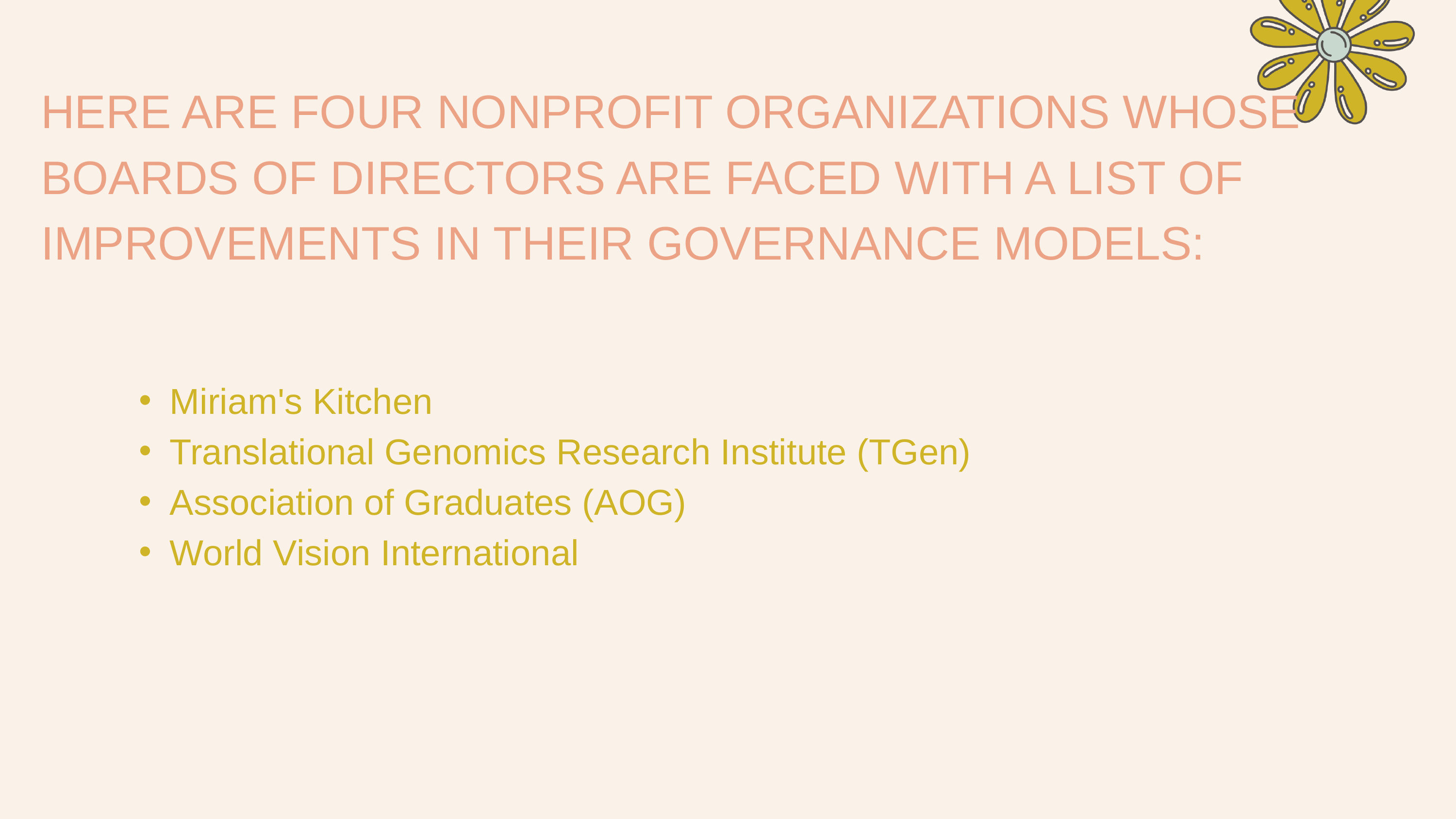

HERE ARE FOUR NONPROFIT ORGANIZATIONS WHOSE BOARDS OF DIRECTORS ARE FACED WITH A LIST OF IMPROVEMENTS IN THEIR GOVERNANCE MODELS:

Miriam's Kitchen
Translational Genomics Research Institute (TGen)
Association of Graduates (AOG)
World Vision International